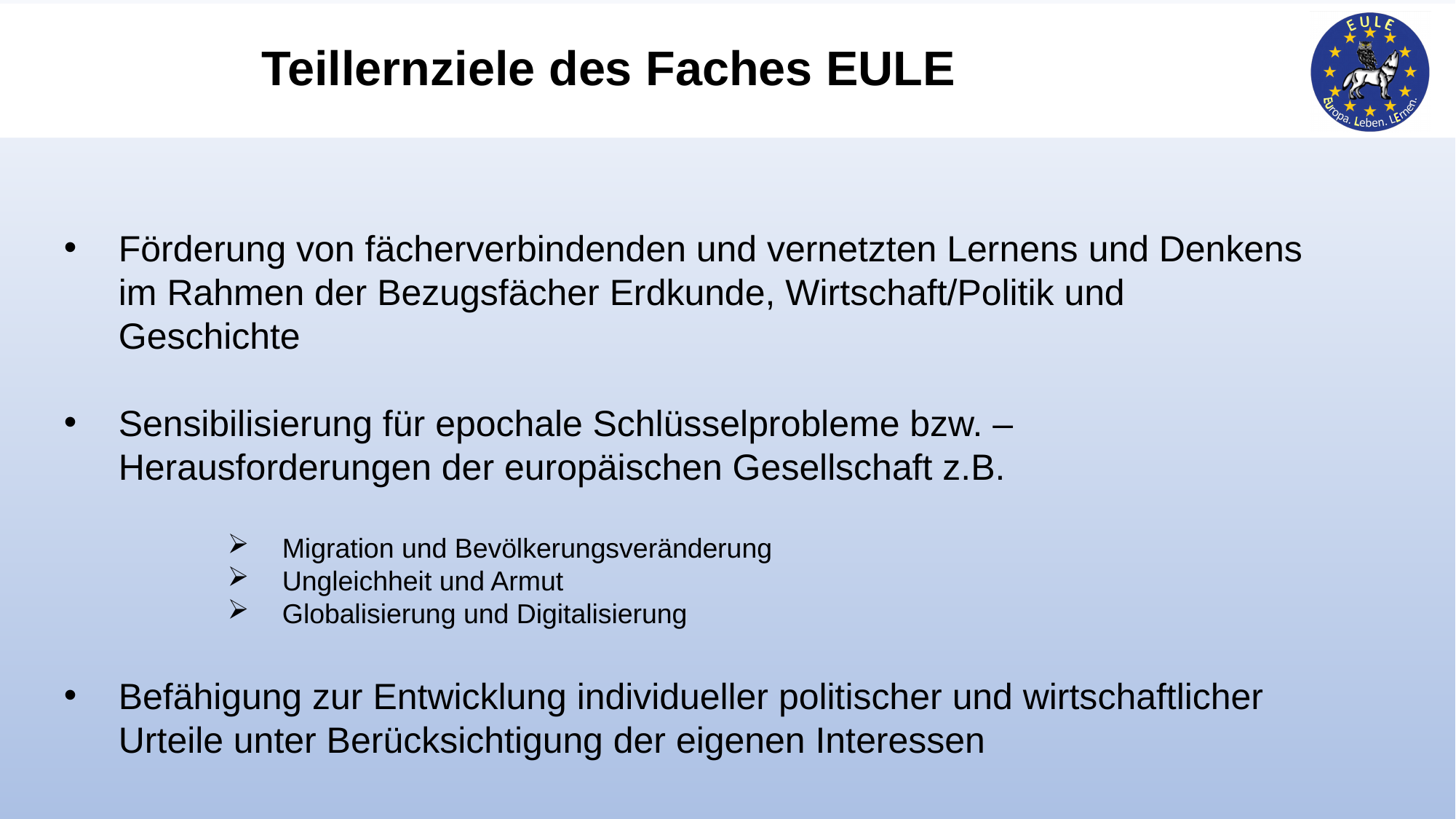

Teillernziele des Faches EULE

Förderung von fächerverbindenden und vernetzten Lernens und Denkens im Rahmen der Bezugsfächer Erdkunde, Wirtschaft/Politik und Geschichte

Sensibilisierung für epochale Schlüsselprobleme bzw. –Herausforderungen der europäischen Gesellschaft z.B.

Migration und Bevölkerungsveränderung
Ungleichheit und Armut
Globalisierung und Digitalisierung

Befähigung zur Entwicklung individueller politischer und wirtschaftlicher Urteile unter Berücksichtigung der eigenen Interessen